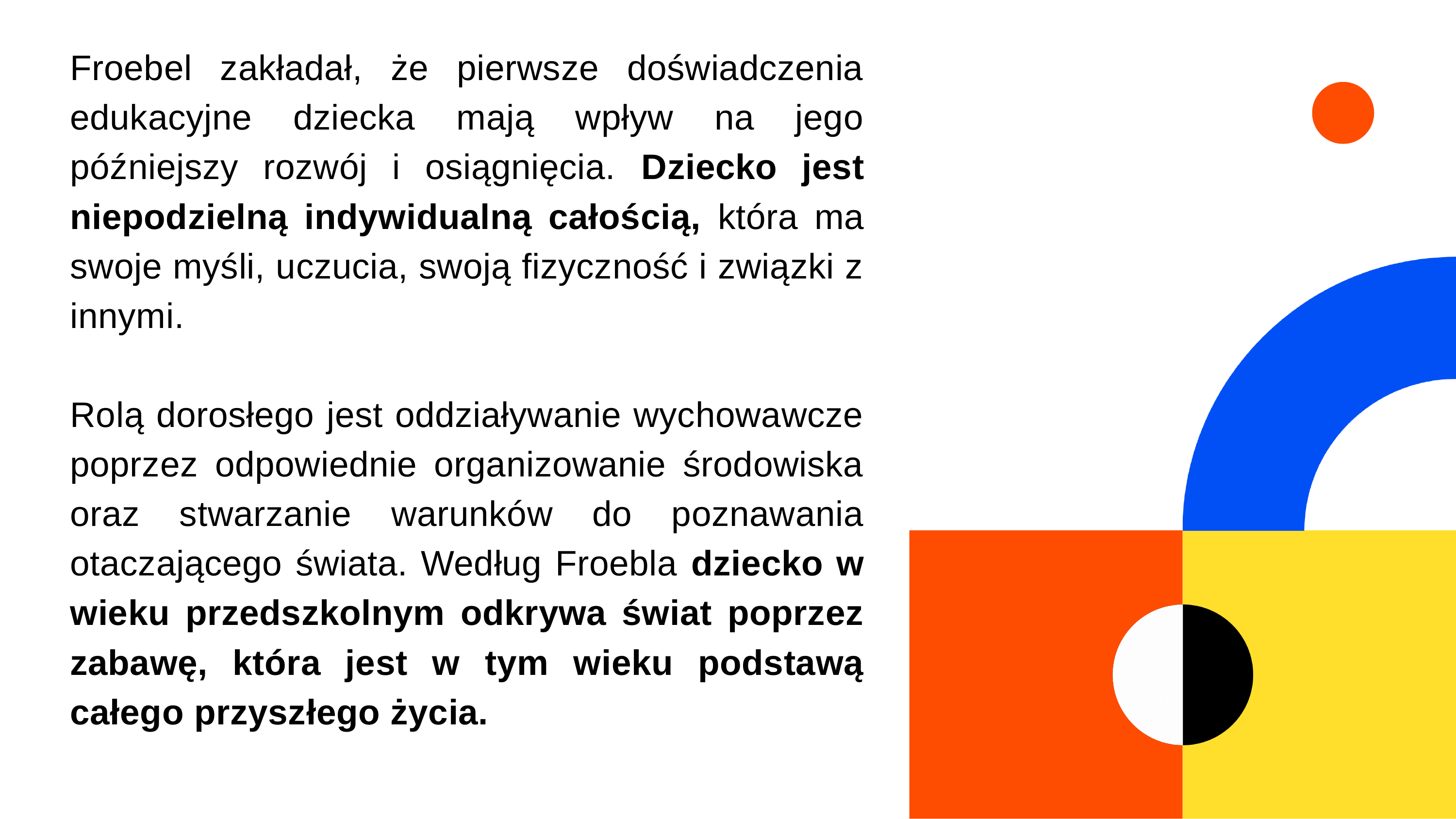

Froebel zakładał, że pierwsze doświadczenia edukacyjne dziecka mają wpływ na jego późniejszy rozwój i osiągnięcia. Dziecko jest niepodzielną indywidualną całością, która ma swoje myśli, uczucia, swoją fizyczność i związki z innymi.

Rolą dorosłego jest oddziaływanie wychowawcze poprzez odpowiednie organizowanie środowiska oraz stwarzanie warunków do poznawania otaczającego świata. Według Froebla dziecko w wieku przedszkolnym odkrywa świat poprzez zabawę, która jest w tym wieku podstawą całego przyszłego życia.